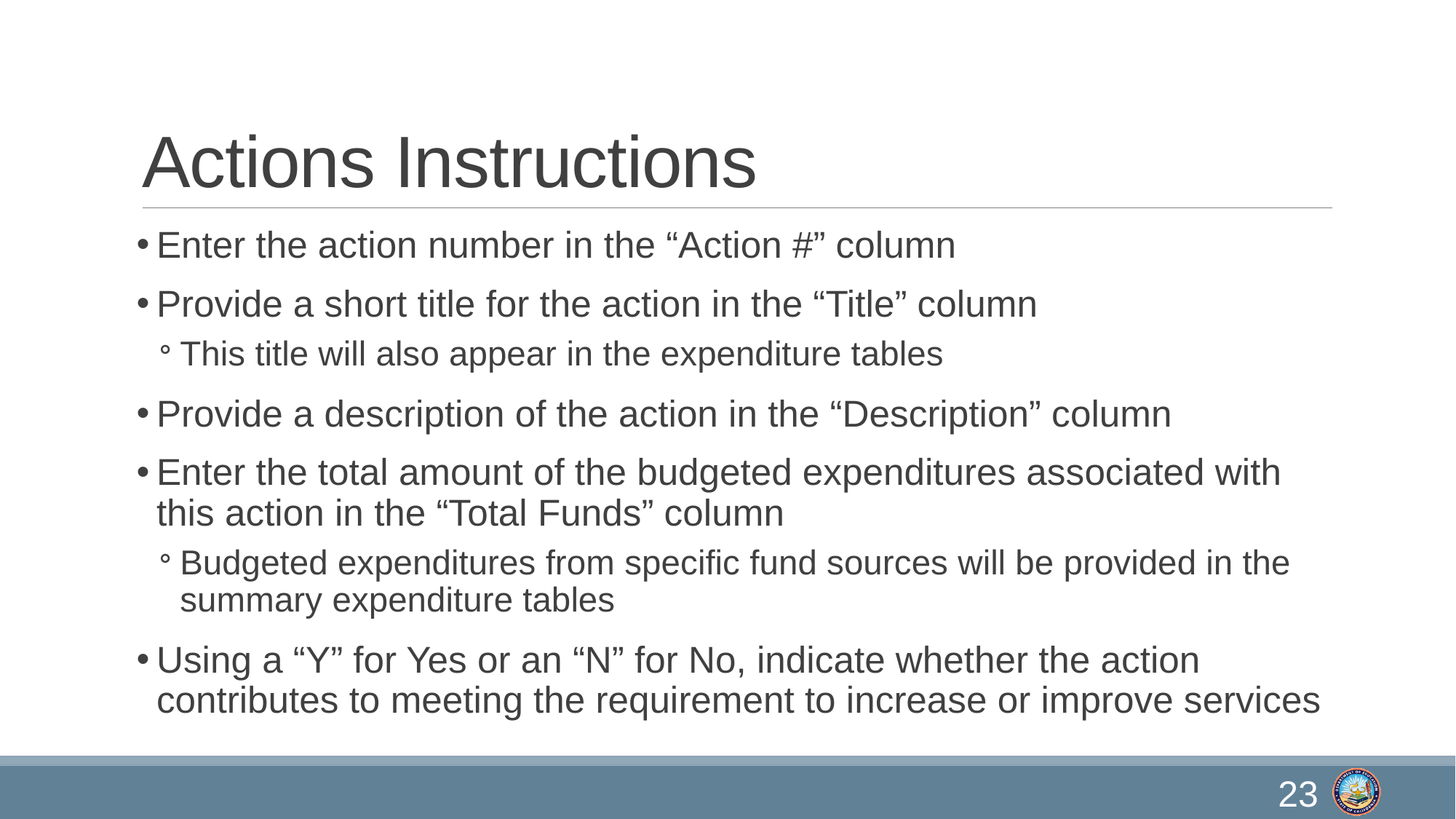

# Actions Instructions
Enter the action number in the “Action #” column
Provide a short title for the action in the “Title” column
This title will also appear in the expenditure tables
Provide a description of the action in the “Description” column
Enter the total amount of the budgeted expenditures associated with this action in the “Total Funds” column
Budgeted expenditures from specific fund sources will be provided in the summary expenditure tables
Using a “Y” for Yes or an “N” for No, indicate whether the action contributes to meeting the requirement to increase or improve services
23